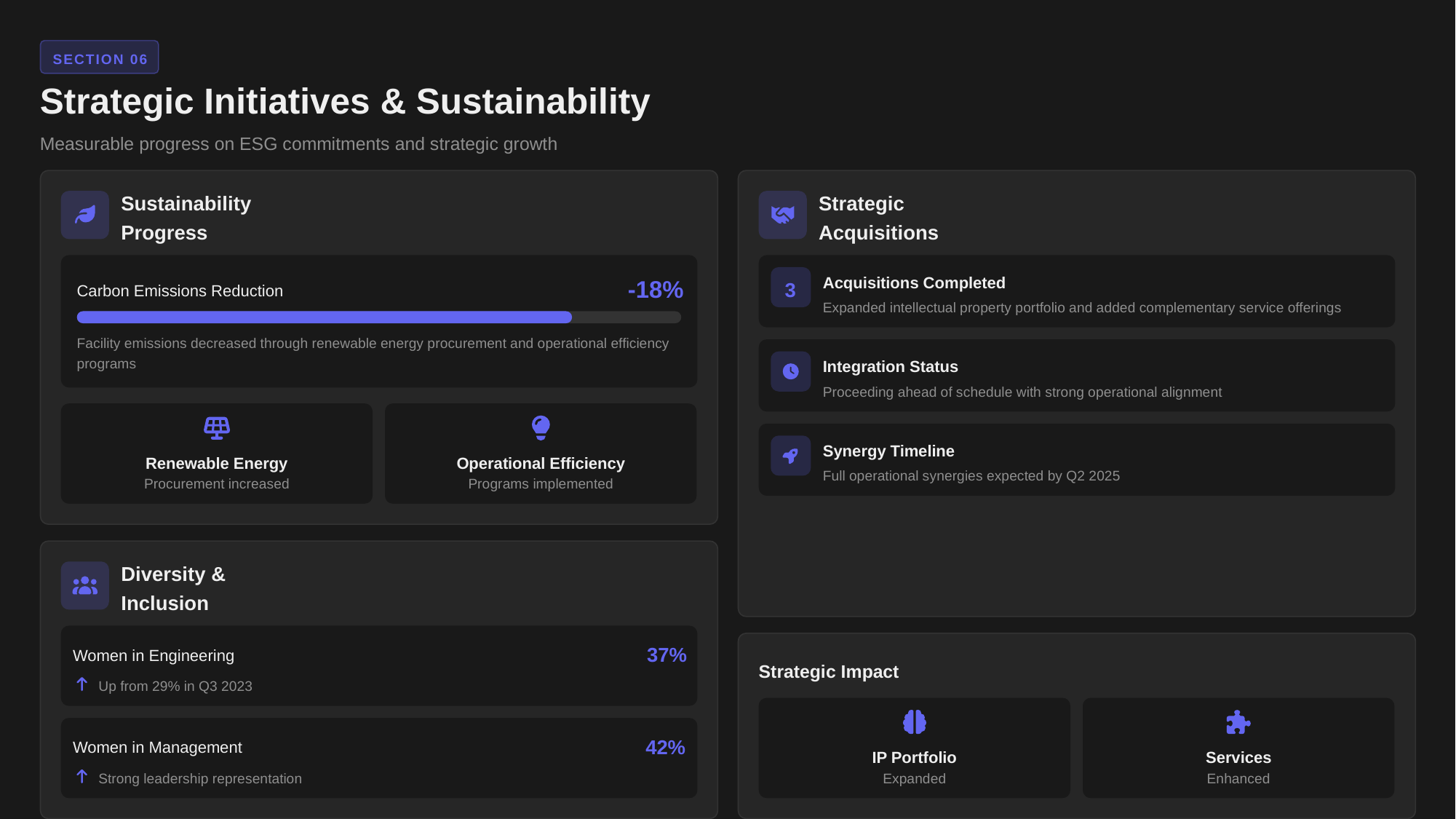

SECTION 06
Strategic Initiatives & Sustainability
Measurable progress on ESG commitments and strategic growth

Sustainability Progress
Strategic Acquisitions

Acquisitions Completed
-18%
3
Carbon Emissions Reduction
Expanded intellectual property portfolio and added complementary service offerings

Facility emissions decreased through renewable energy procurement and operational efficiency programs

Integration Status

Proceeding ahead of schedule with strong operational alignment

Synergy Timeline
Renewable Energy
Operational Efficiency

Full operational synergies expected by Q2 2025
Procurement increased
Programs implemented

Diversity & Inclusion

37%
Women in Engineering
Strategic Impact
Up from 29% in Q3 2023

42%
Women in Management
IP Portfolio
Services
Strong leadership representation
Expanded
Enhanced